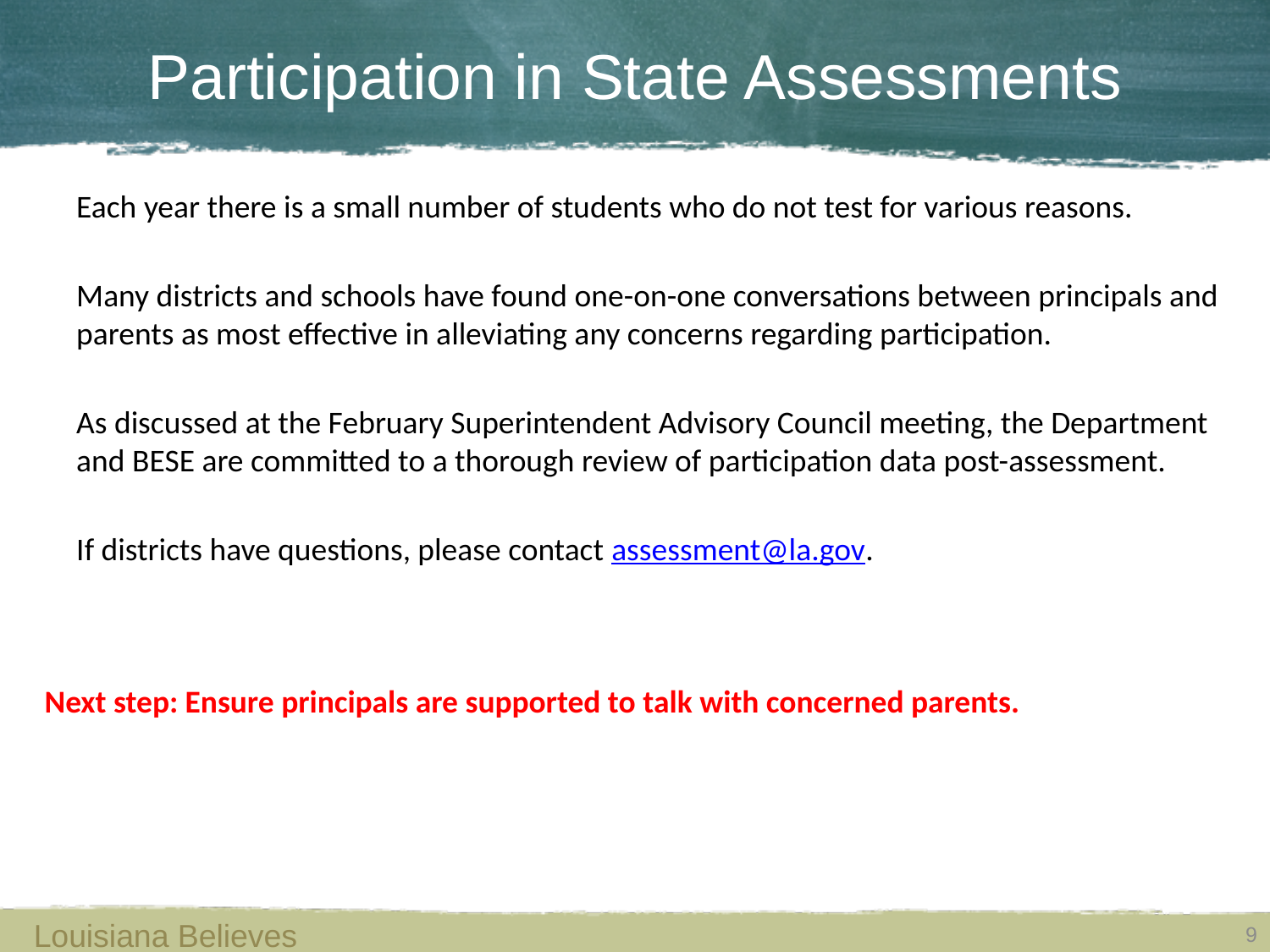

# Participation in State Assessments
Each year there is a small number of students who do not test for various reasons.

Many districts and schools have found one-on-one conversations between principals and parents as most effective in alleviating any concerns regarding participation.

As discussed at the February Superintendent Advisory Council meeting, the Department and BESE are committed to a thorough review of participation data post-assessment.

If districts have questions, please contact assessment@la.gov.

Next step: Ensure principals are supported to talk with concerned parents.
Louisiana Believes
9